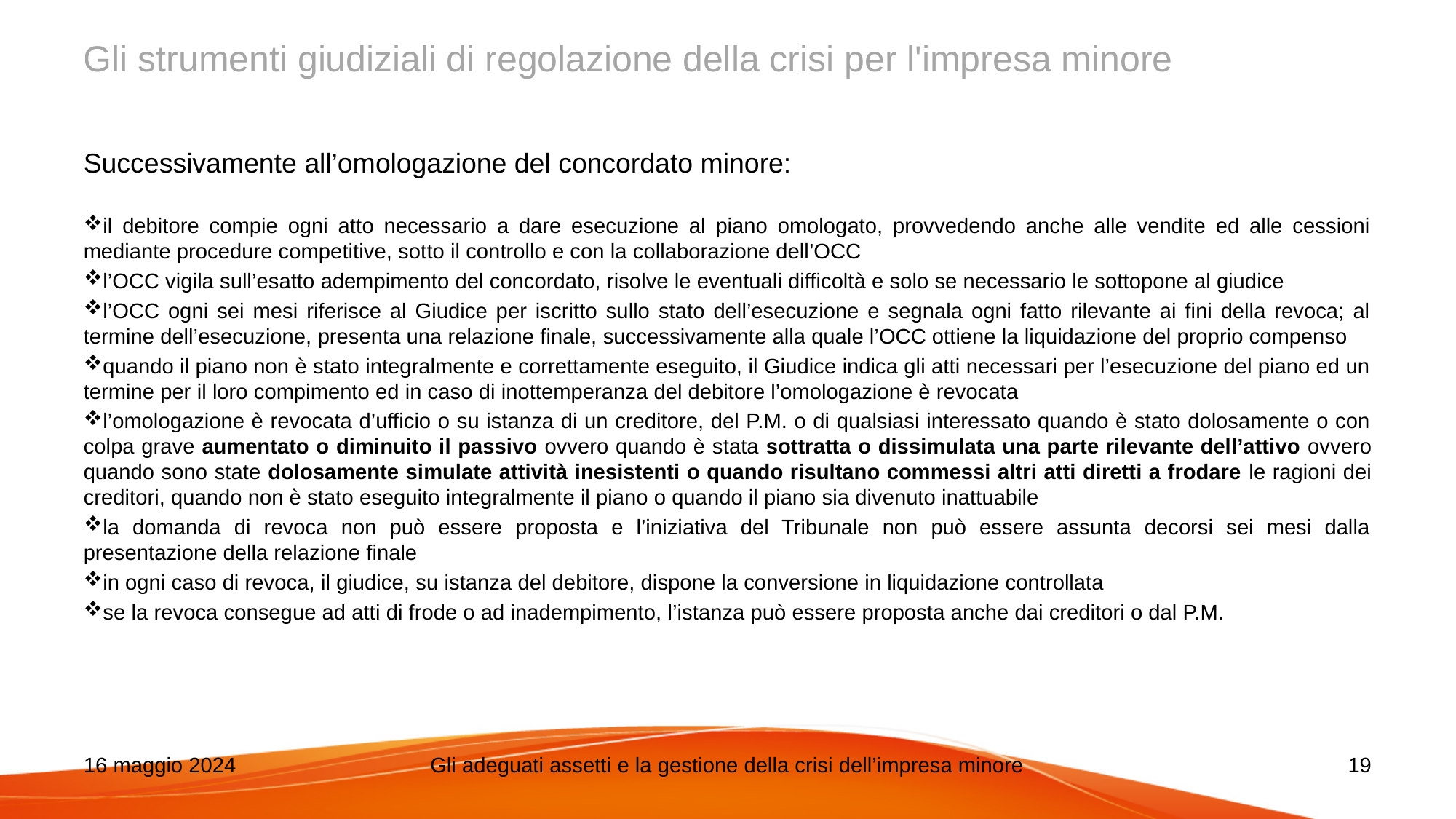

# Gli strumenti giudiziali di regolazione della crisi per l'impresa minore
Successivamente all’omologazione del concordato minore:

il debitore compie ogni atto necessario a dare esecuzione al piano omologato, provvedendo anche alle vendite ed alle cessioni mediante procedure competitive, sotto il controllo e con la collaborazione dell’OCC
l’OCC vigila sull’esatto adempimento del concordato, risolve le eventuali difficoltà e solo se necessario le sottopone al giudice
l’OCC ogni sei mesi riferisce al Giudice per iscritto sullo stato dell’esecuzione e segnala ogni fatto rilevante ai fini della revoca; al termine dell’esecuzione, presenta una relazione finale, successivamente alla quale l’OCC ottiene la liquidazione del proprio compenso
quando il piano non è stato integralmente e correttamente eseguito, il Giudice indica gli atti necessari per l’esecuzione del piano ed un termine per il loro compimento ed in caso di inottemperanza del debitore l’omologazione è revocata
l’omologazione è revocata d’ufficio o su istanza di un creditore, del P.M. o di qualsiasi interessato quando è stato dolosamente o con colpa grave aumentato o diminuito il passivo ovvero quando è stata sottratta o dissimulata una parte rilevante dell’attivo ovvero quando sono state dolosamente simulate attività inesistenti o quando risultano commessi altri atti diretti a frodare le ragioni dei creditori, quando non è stato eseguito integralmente il piano o quando il piano sia divenuto inattuabile
la domanda di revoca non può essere proposta e l’iniziativa del Tribunale non può essere assunta decorsi sei mesi dalla presentazione della relazione finale
in ogni caso di revoca, il giudice, su istanza del debitore, dispone la conversione in liquidazione controllata
se la revoca consegue ad atti di frode o ad inadempimento, l’istanza può essere proposta anche dai creditori o dal P.M.

16 maggio 2024
Gli adeguati assetti e la gestione della crisi dell’impresa minore
19